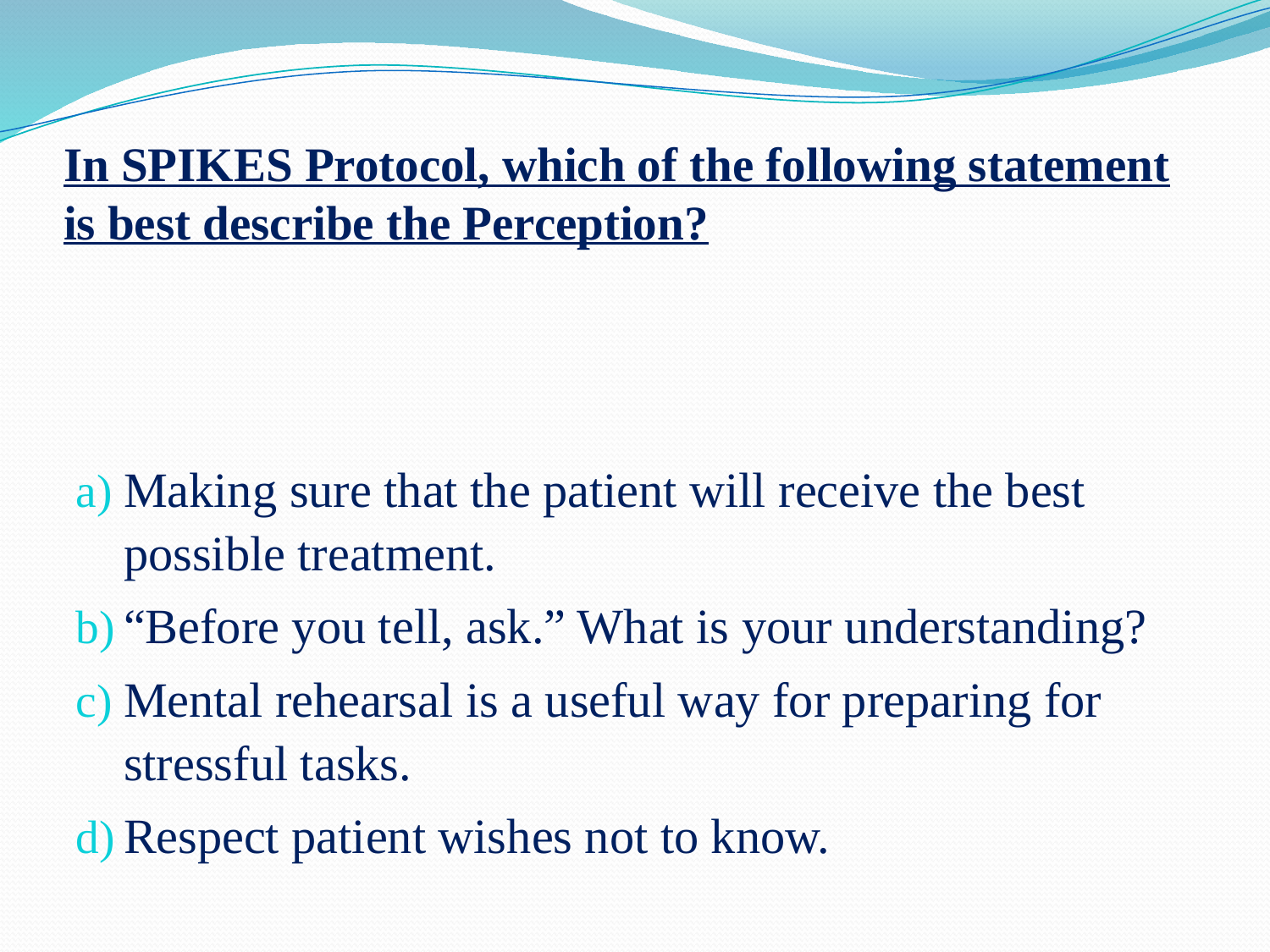

# In SPIKES Protocol, which of the following statement is best describe the Perception?

Making sure that the patient will receive the best possible treatment.
“Before you tell, ask.” What is your understanding?
Mental rehearsal is a useful way for preparing for stressful tasks.
Respect patient wishes not to know.